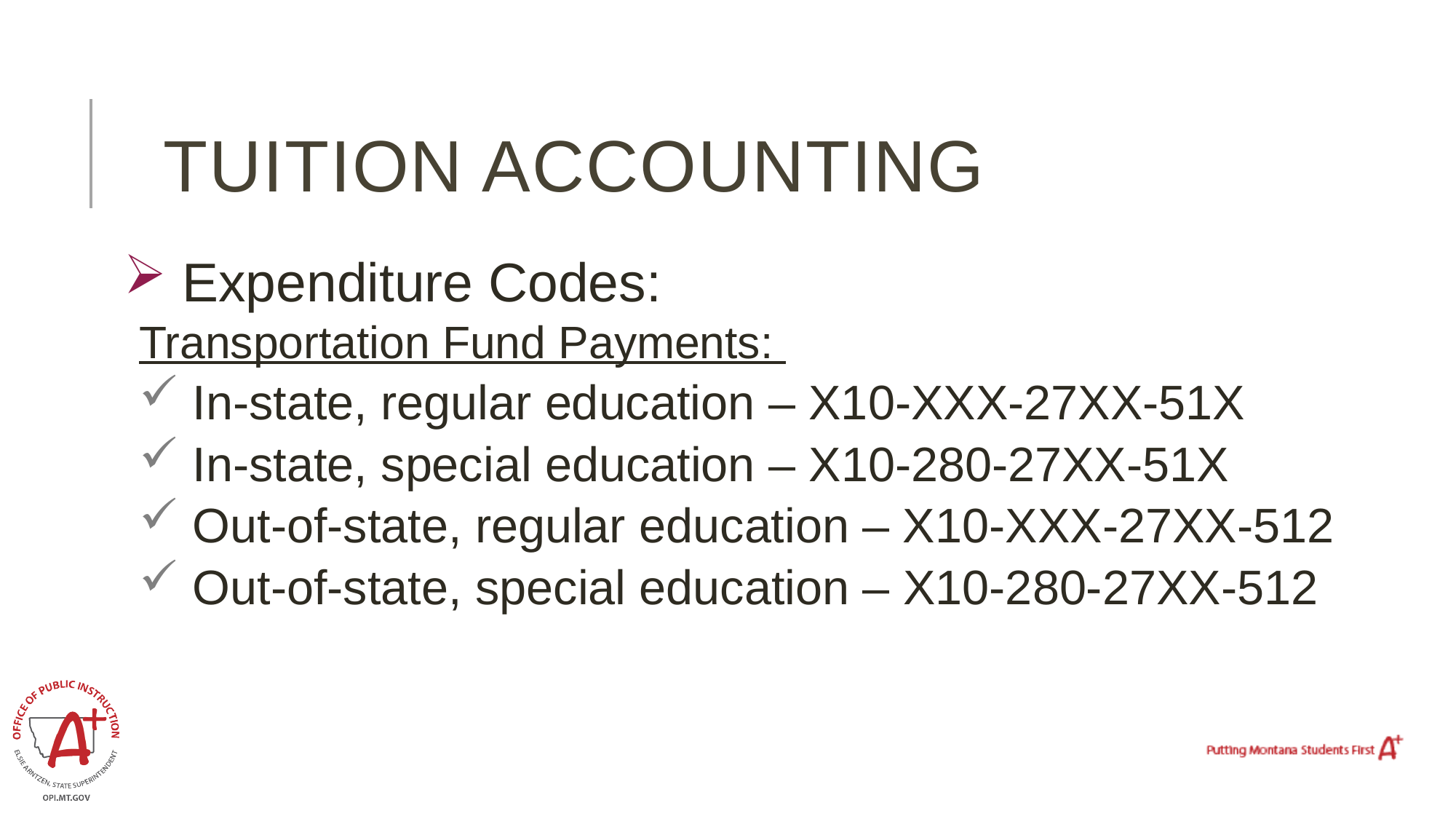

# Tuition accounting
 Expenditure Codes:
Transportation Fund Payments:
 In-state, regular education – X10-XXX-27XX-51X
 In-state, special education – X10-280-27XX-51X
 Out-of-state, regular education – X10-XXX-27XX-512
 Out-of-state, special education – X10-280-27XX-512